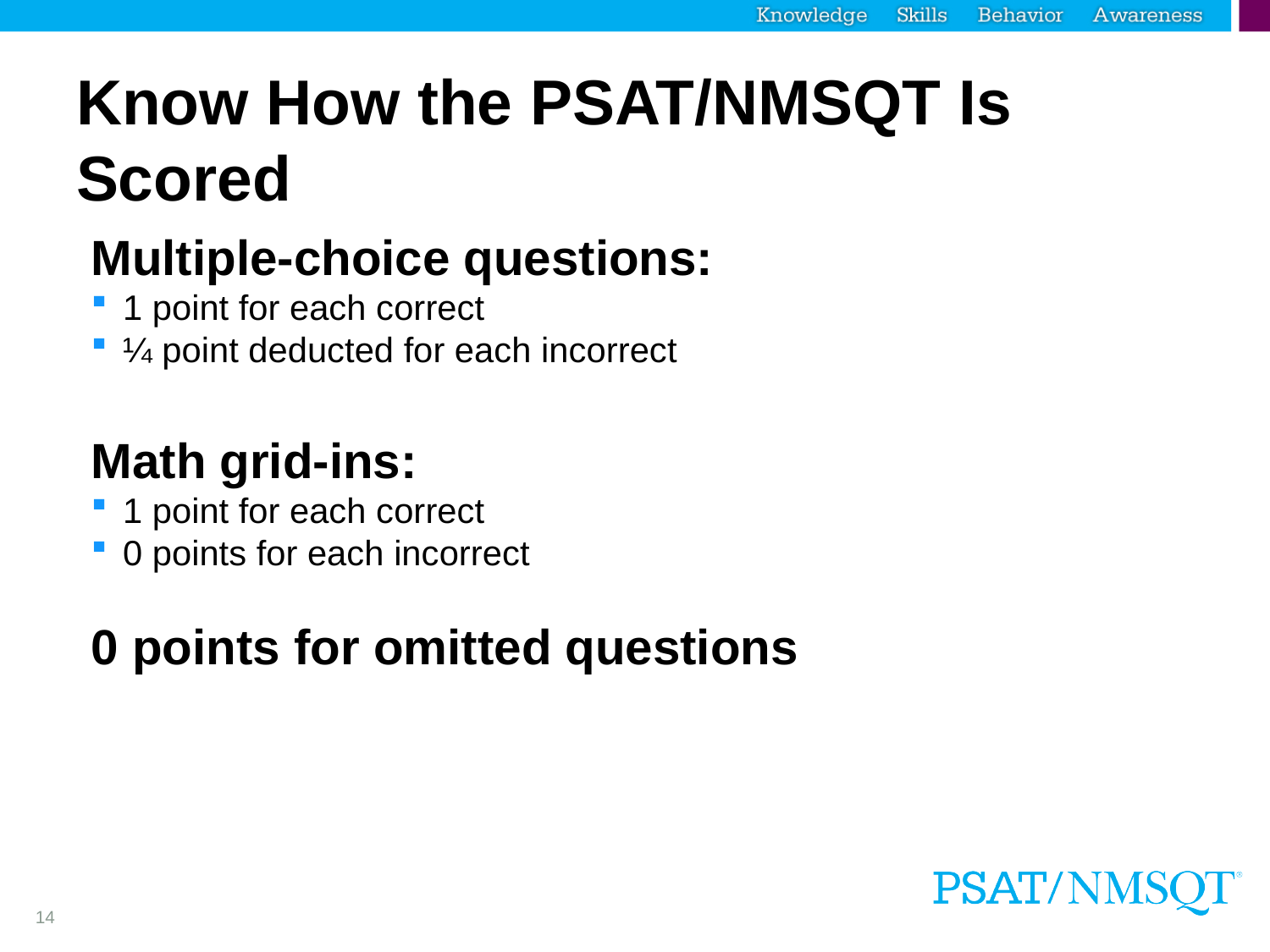

# Know How the PSAT/NMSQT Is Scored
Multiple-choice questions:
1 point for each correct
¼ point deducted for each incorrect

Math grid-ins:
1 point for each correct
0 points for each incorrect

0 points for omitted questions